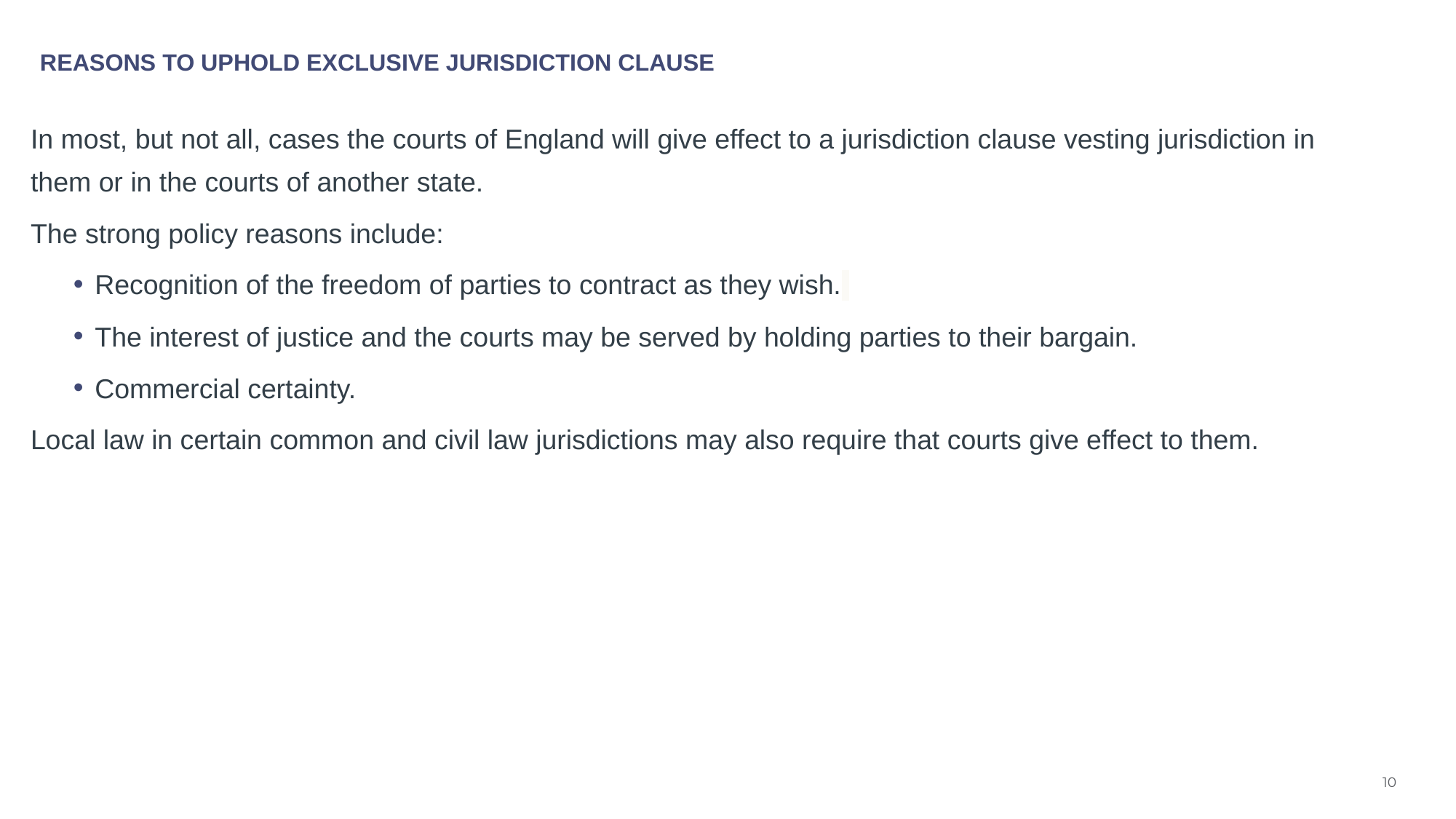

# Reasons to uphold exclusive jurisdiction clause
In most, but not all, cases the courts of England will give effect to a jurisdiction clause vesting jurisdiction in them or in the courts of another state.
The strong policy reasons include:
Recognition of the freedom of parties to contract as they wish.
The interest of justice and the courts may be served by holding parties to their bargain.
Commercial certainty.
Local law in certain common and civil law jurisdictions may also require that courts give effect to them.

10